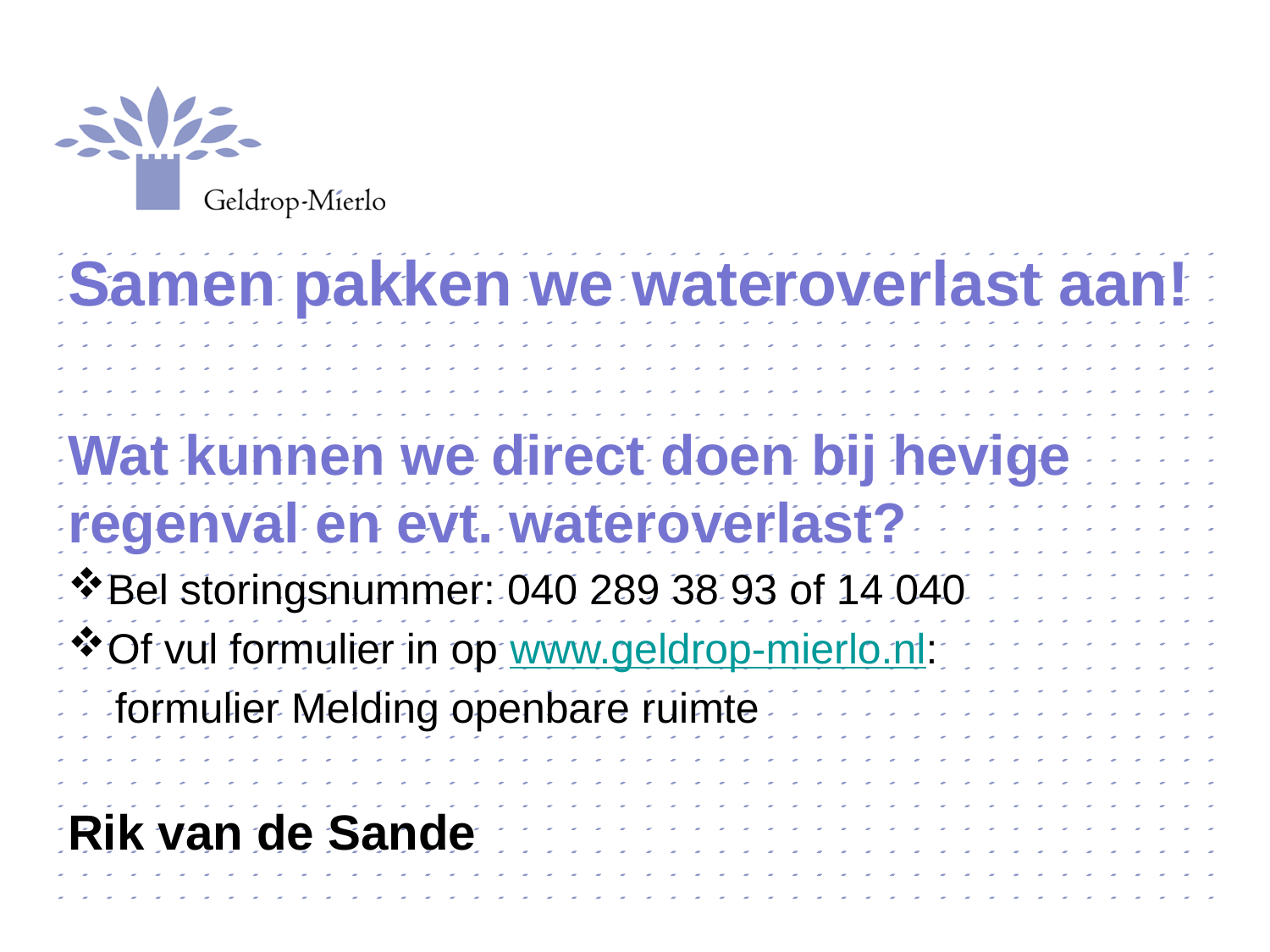

Samen pakken we wateroverlast aan!

Wat kunnen we direct doen bij hevige regenval en evt. wateroverlast?
Bel storingsnummer: 040 289 38 93 of 14 040
Of vul formulier in op www.geldrop-mierlo.nl:
    formulier Melding openbare ruimte

Rik van de Sande